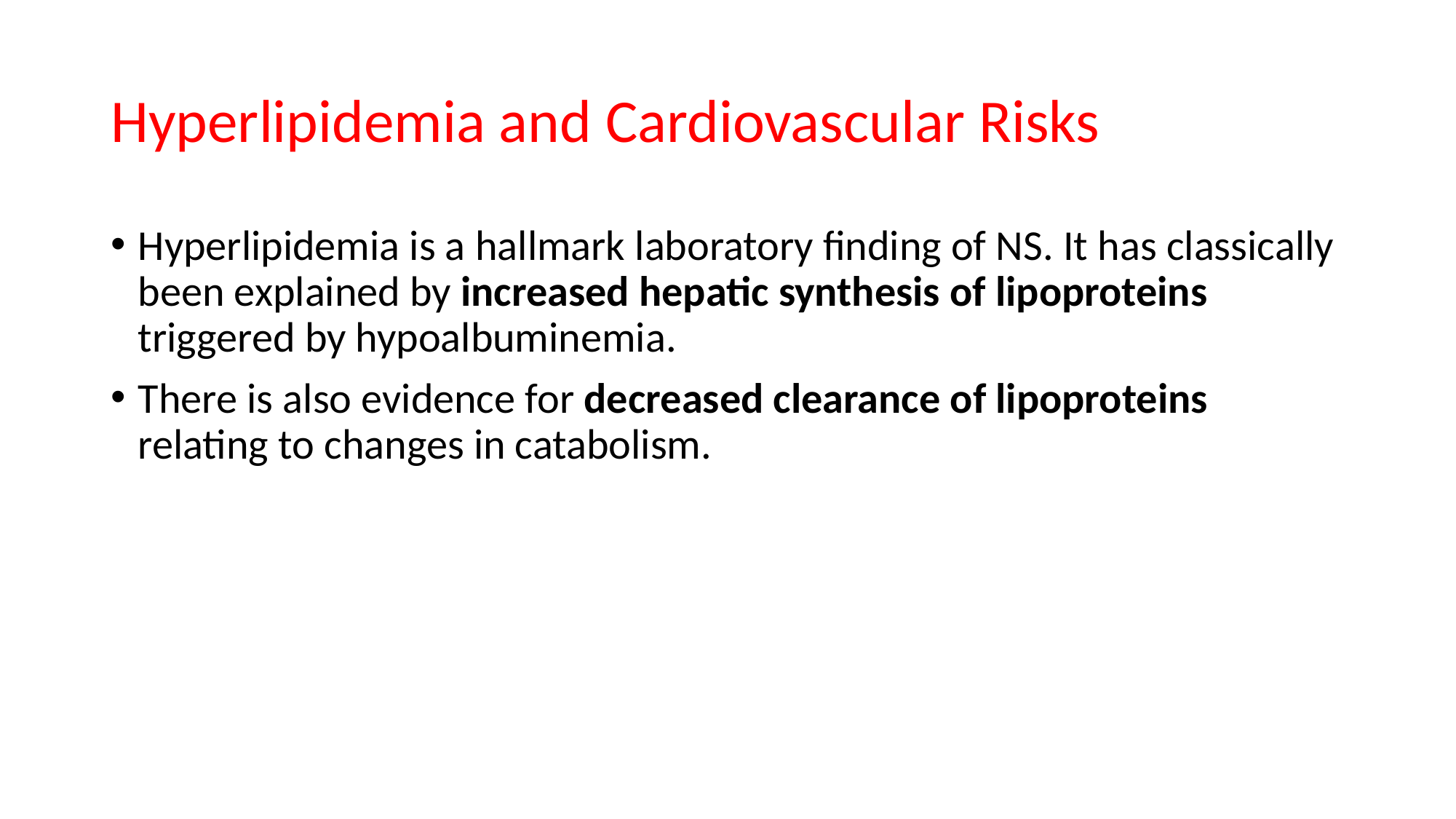

# Hyperlipidemia and Cardiovascular Risks
Hyperlipidemia is a hallmark laboratory finding of NS. It has classically been explained by increased hepatic synthesis of lipoproteins triggered by hypoalbuminemia.
There is also evidence for decreased clearance of lipoproteins relating to changes in catabolism.